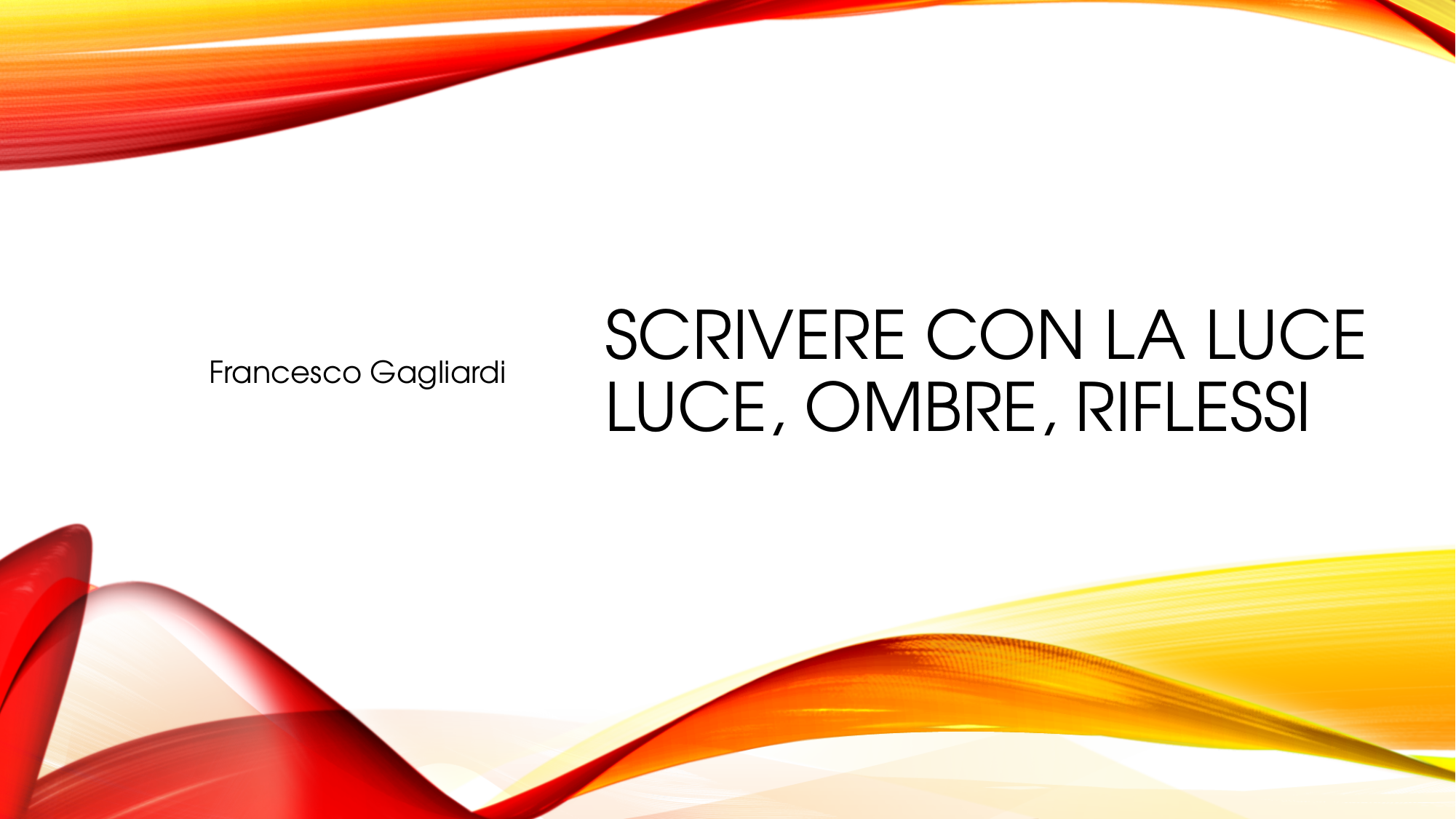

Francesco Gagliardi
# Scrivere con la luce Luce, ombre, riflessi